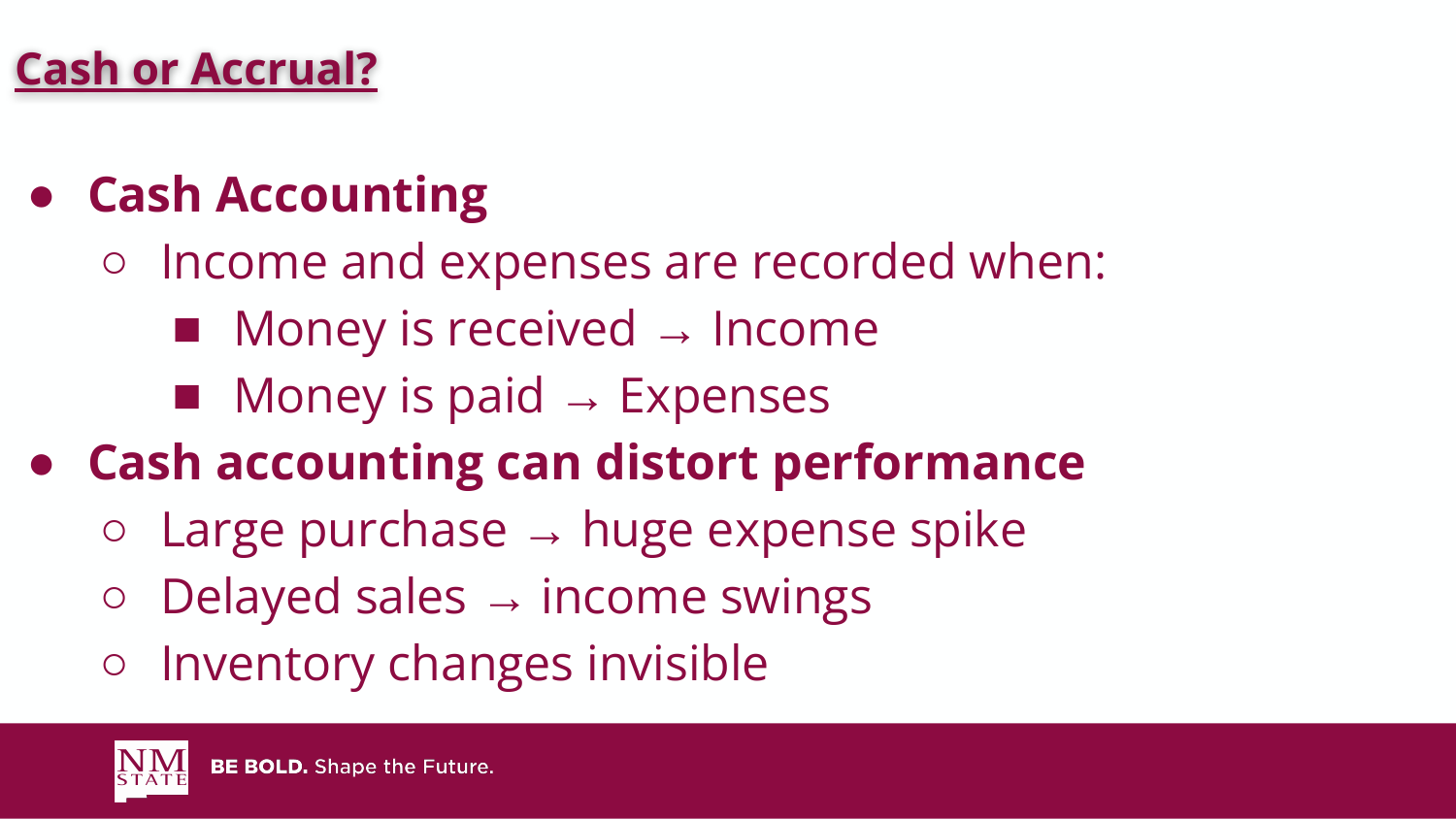

Cash or Accrual?
# Cash Accounting
Income and expenses are recorded when:
Money is received → Income
Money is paid → Expenses
Cash accounting can distort performance
Large purchase → huge expense spike
Delayed sales → income swings
Inventory changes invisible